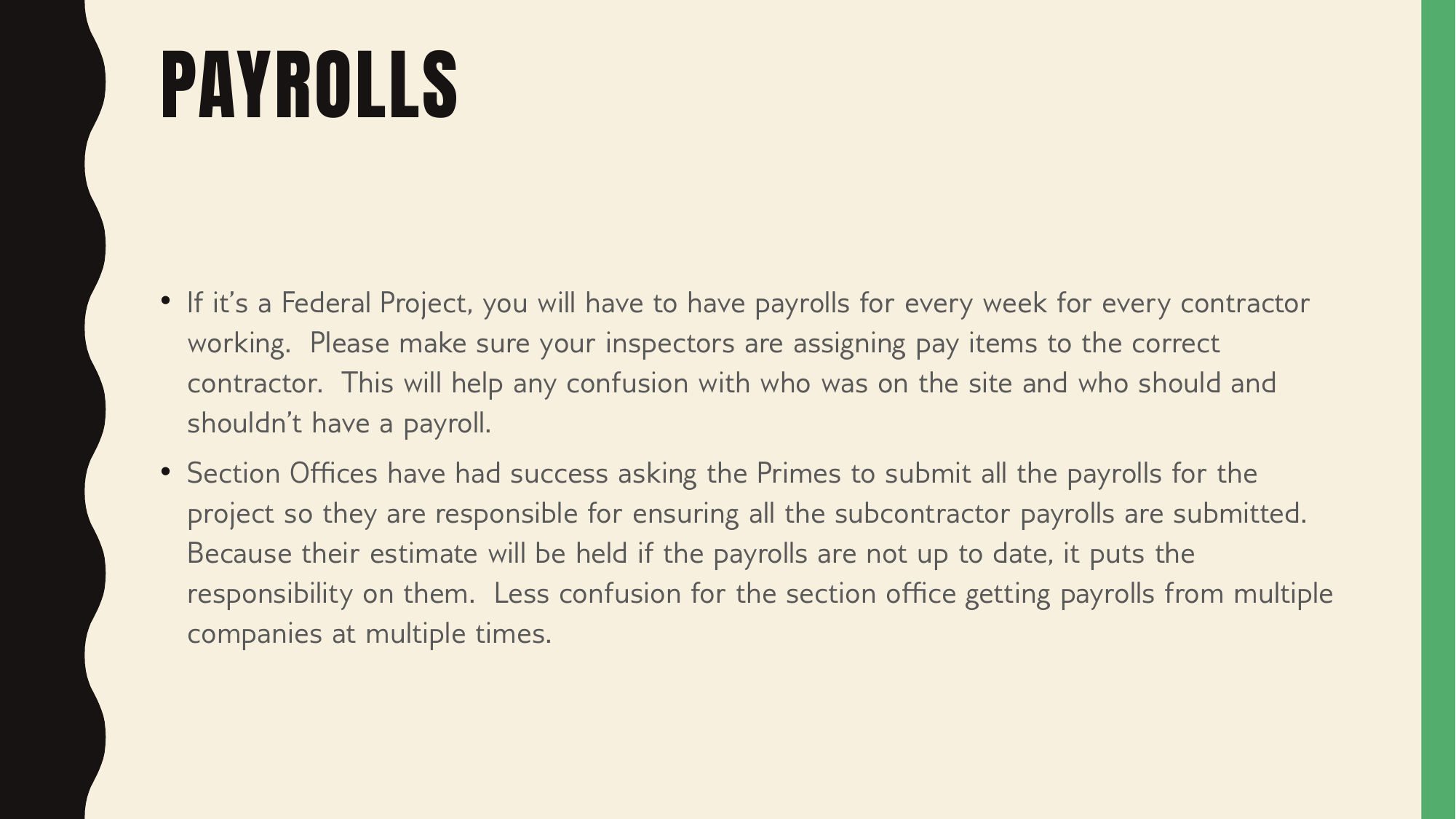

# PAYrolls
If it’s a Federal Project, you will have to have payrolls for every week for every contractor working.  Please make sure your inspectors are assigning pay items to the correct contractor.  This will help any confusion with who was on the site and who should and shouldn’t have a payroll.
Section Offices have had success asking the Primes to submit all the payrolls for the project so they are responsible for ensuring all the subcontractor payrolls are submitted.  Because their estimate will be held if the payrolls are not up to date, it puts the responsibility on them.  Less confusion for the section office getting payrolls from multiple companies at multiple times.